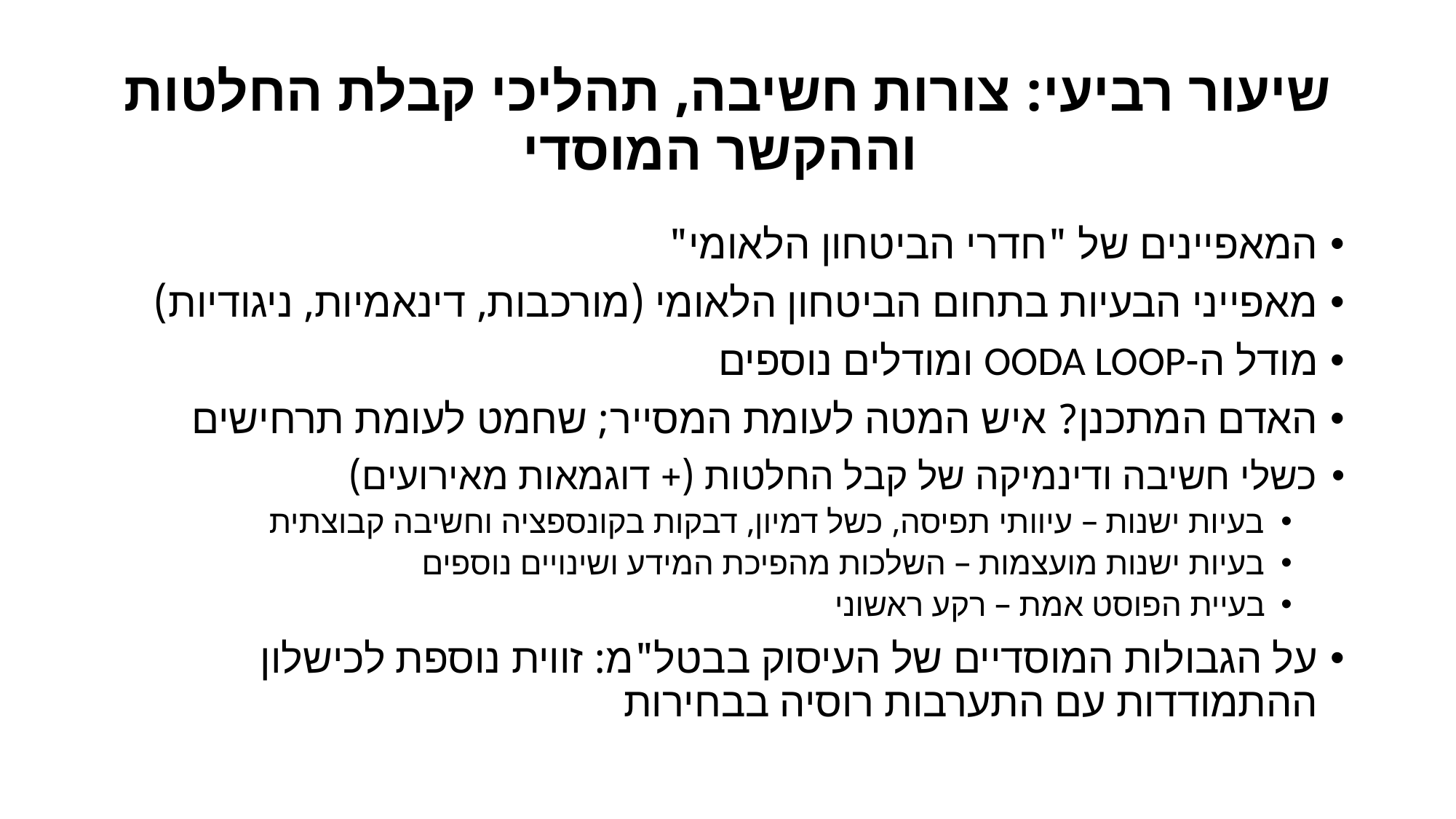

# שיעור רביעי: צורות חשיבה, תהליכי קבלת החלטות וההקשר המוסדי
המאפיינים של "חדרי הביטחון הלאומי"
מאפייני הבעיות בתחום הביטחון הלאומי (מורכבות, דינאמיות, ניגודיות)
מודל ה-OODA LOOP ומודלים נוספים
האדם המתכנן? איש המטה לעומת המסייר; שחמט לעומת תרחישים
כשלי חשיבה ודינמיקה של קבל החלטות (+ דוגמאות מאירועים)
בעיות ישנות – עיוותי תפיסה, כשל דמיון, דבקות בקונספציה וחשיבה קבוצתית
בעיות ישנות מועצמות – השלכות מהפיכת המידע ושינויים נוספים
בעיית הפוסט אמת – רקע ראשוני
על הגבולות המוסדיים של העיסוק בבטל"מ: זווית נוספת לכישלון ההתמודדות עם התערבות רוסיה בבחירות